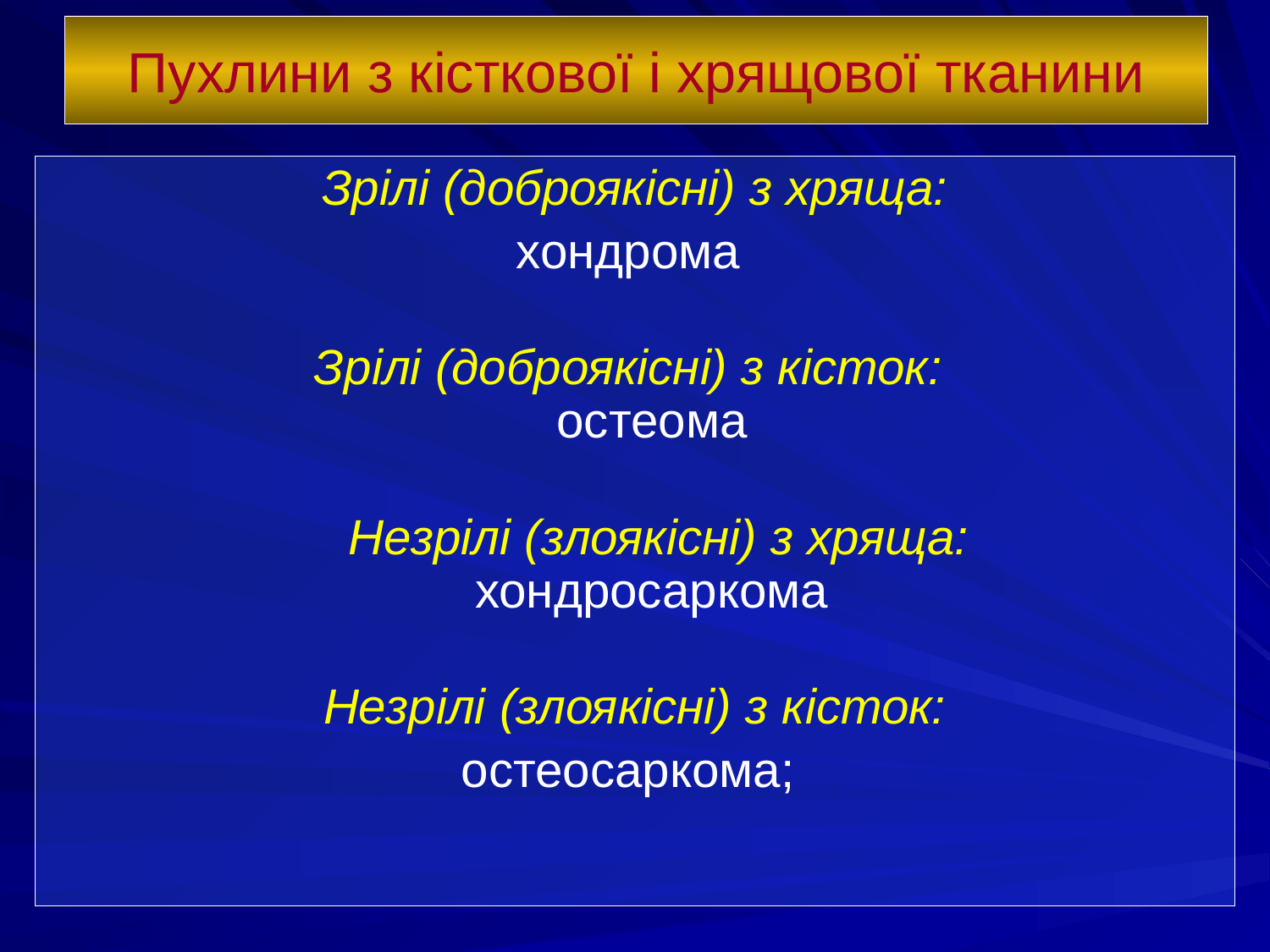

# Пухлини з кісткової і хрящової тканини
Зрілі (доброякісні) з хряща:
хондрома
Зрілі (доброякісні) з кісток:
остеома
Незрілі (злоякісні) з хряща:
хондросаркома
Незрілі (злоякісні) з кісток:
остеосаркома;